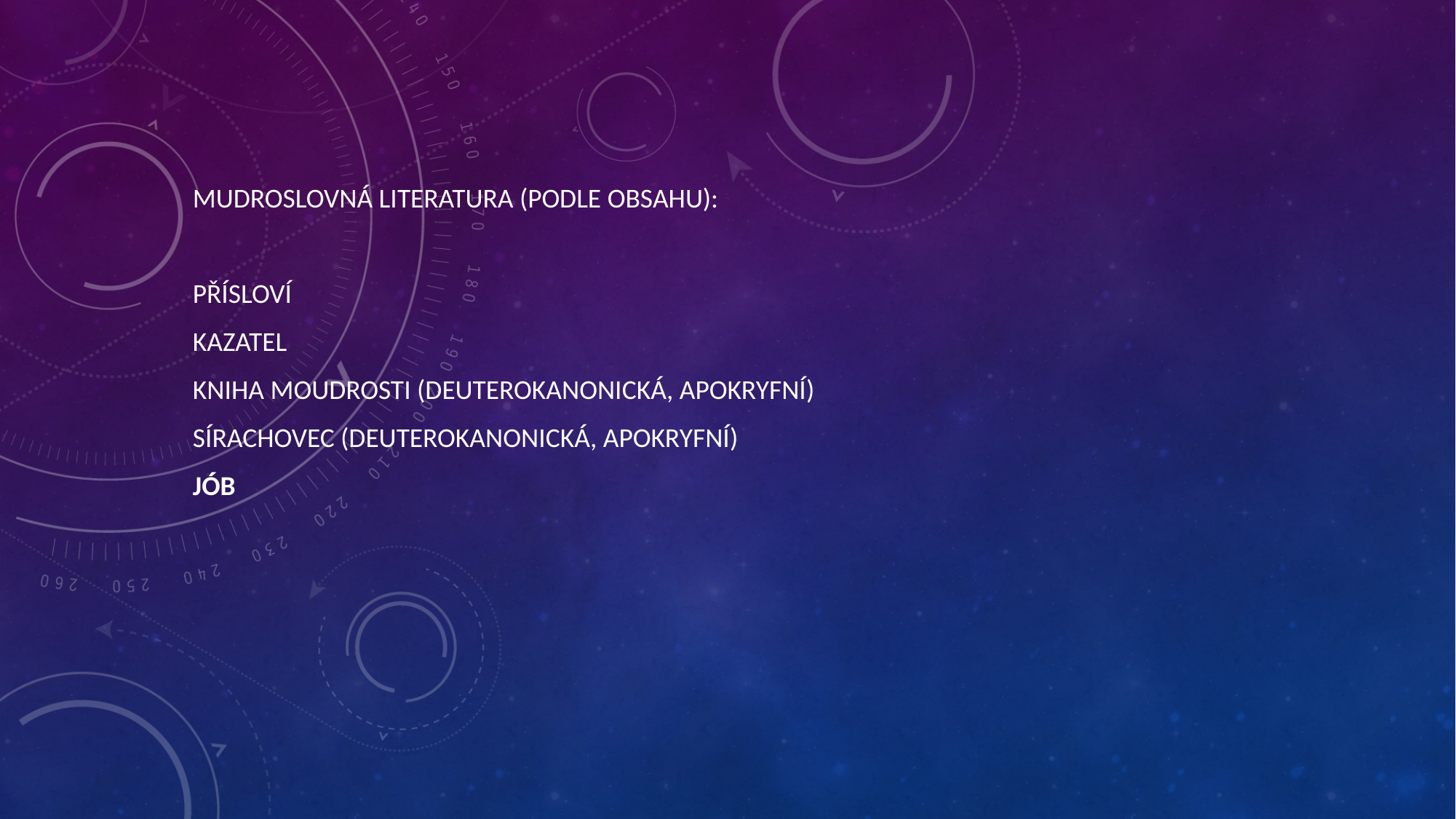

#
Mudroslovná literatura (podle obsahu):

Přísloví
Kazatel
Kniha moudrosti (deuterokanonická, apokryfní)
Sírachovec (deuterokanonická, apokryfní)
Jób